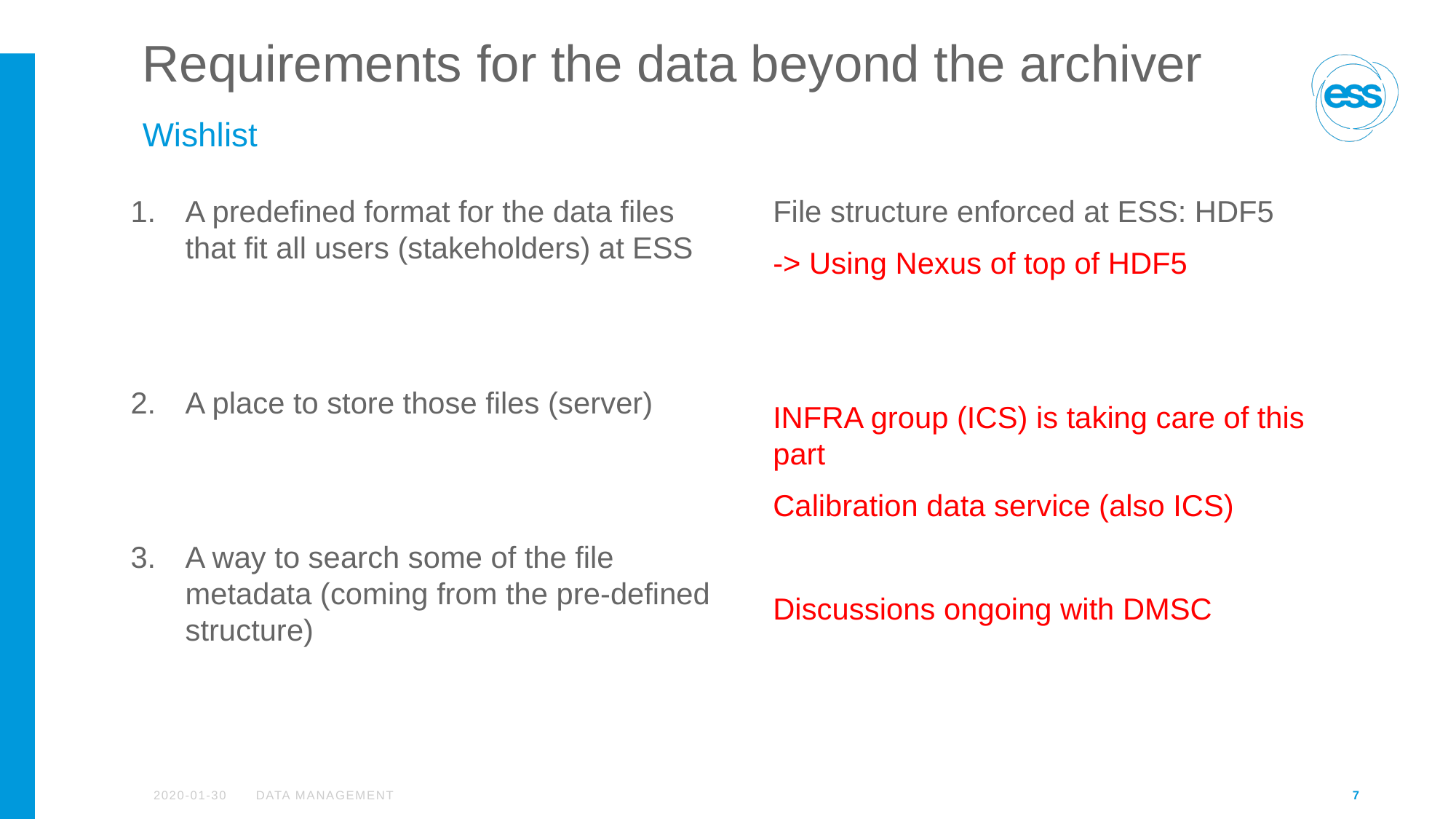

# Requirements for the data beyond the archiver
Wishlist
A predefined format for the data files that fit all users (stakeholders) at ESS

A place to store those files (server)

A way to search some of the file metadata (coming from the pre-defined structure)
File structure enforced at ESS: HDF5
-> Using Nexus of top of HDF5

INFRA group (ICS) is taking care of this part
Calibration data service (also ICS)

Discussions ongoing with DMSC
2020-01-30
Data management
7